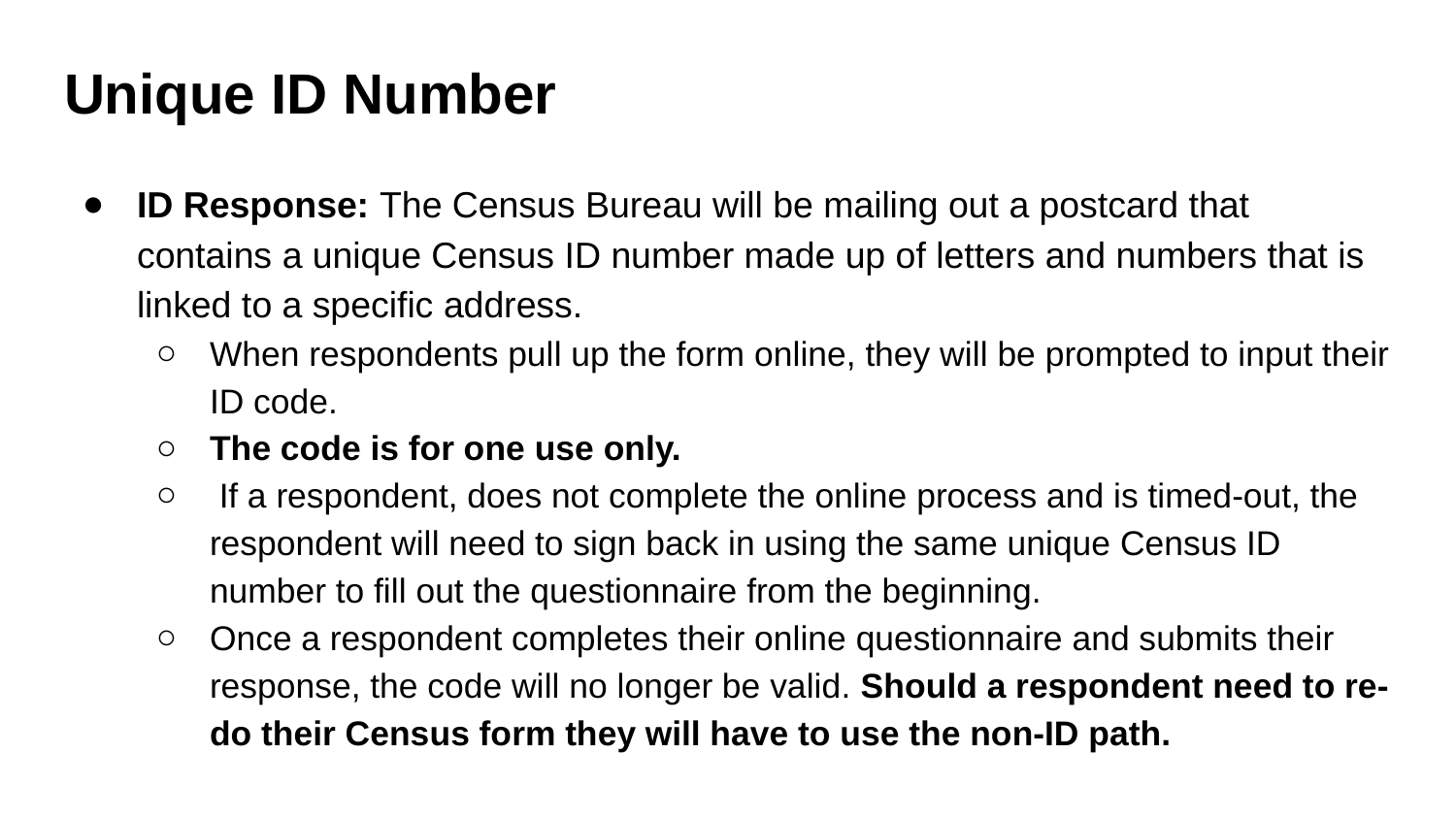

# Unique ID Number

ID Response: The Census Bureau will be mailing out a postcard that contains a unique Census ID number made up of letters and numbers that is linked to a specific address.
When respondents pull up the form online, they will be prompted to input their ID code.
The code is for one use only.
 If a respondent, does not complete the online process and is timed-out, the respondent will need to sign back in using the same unique Census ID number to fill out the questionnaire from the beginning.
Once a respondent completes their online questionnaire and submits their response, the code will no longer be valid. Should a respondent need to re-do their Census form they will have to use the non-ID path.